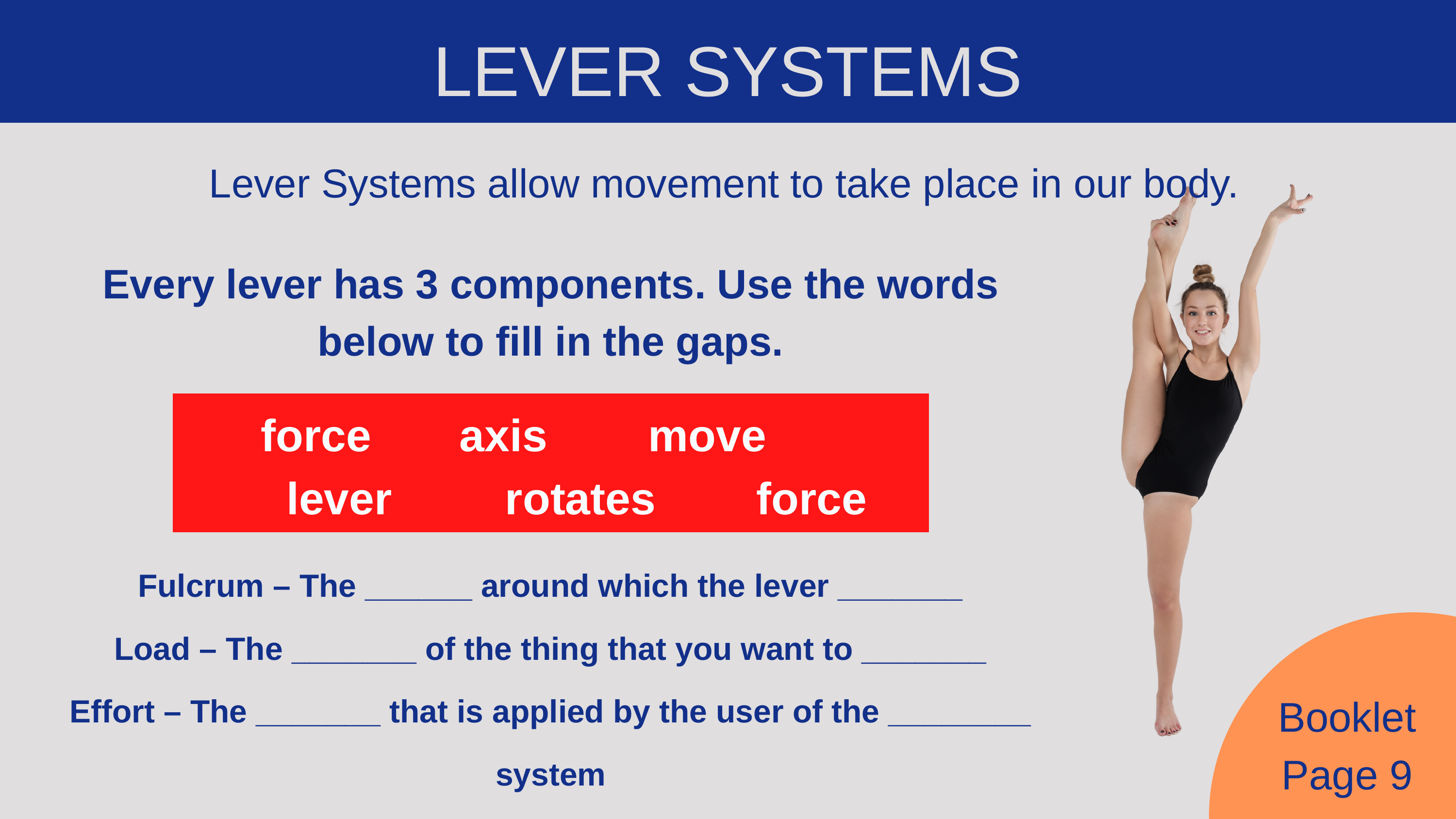

LEVER SYSTEMS

Lever Systems allow movement to take place in our body.
Every lever has 3 components. Use the words below to fill in the gaps.

force       axis        move
          lever         rotates        force
Fulcrum – The ______ around which the lever _______
Load – The _______ of the thing that you want to _______
Effort – The _______ that is applied by the user of the ________ system

Booklet
Page 9